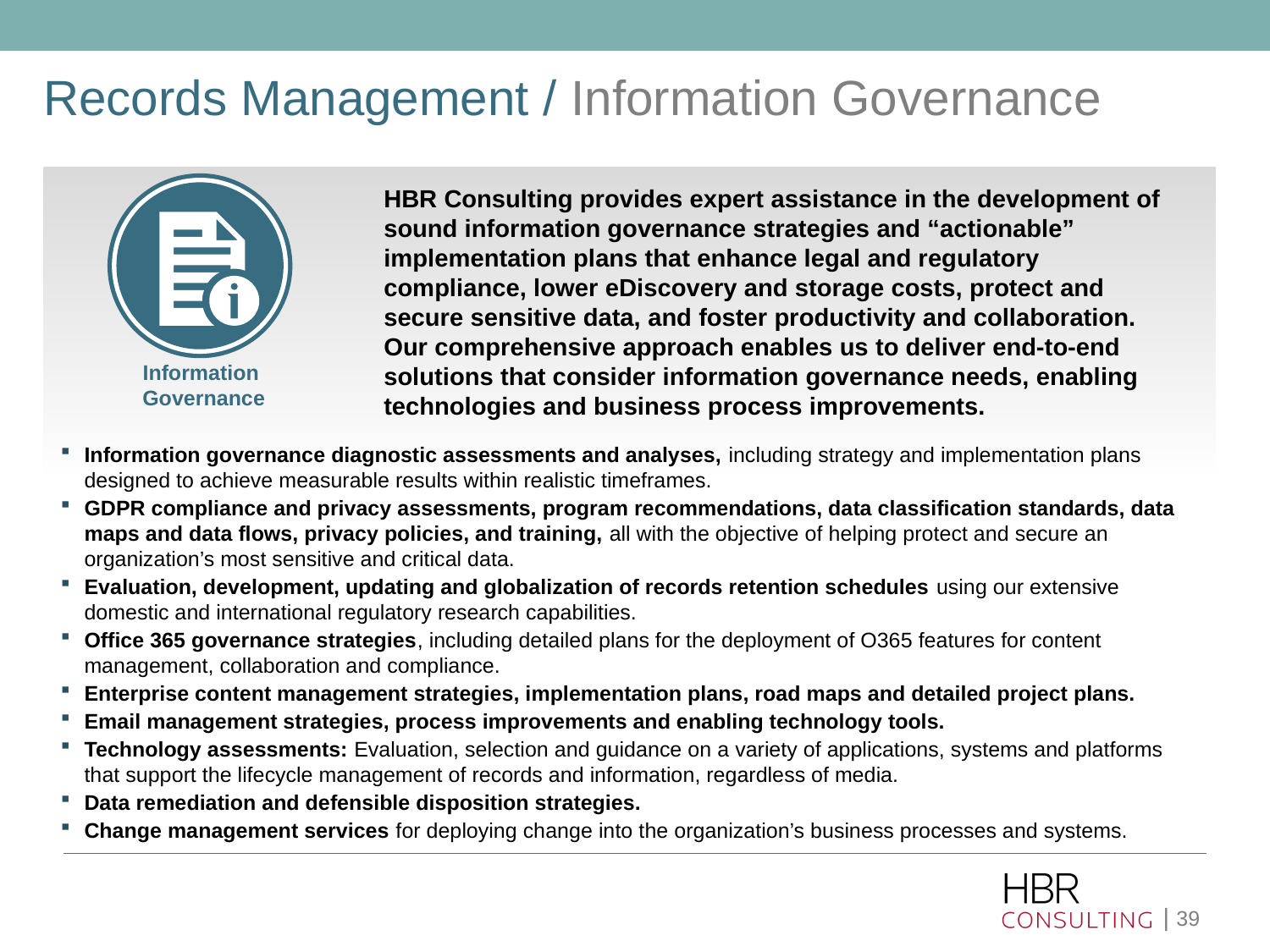

Records Management / Information Governance

HBR Consulting provides expert assistance in the development of sound information governance strategies and “actionable” implementation plans that enhance legal and regulatory compliance, lower eDiscovery and storage costs, protect and secure sensitive data, and foster productivity and collaboration.  Our comprehensive approach enables us to deliver end-to-end solutions that consider information governance needs, enabling technologies and business process improvements.

Information
Governance
Information governance diagnostic assessments and analyses, including strategy and implementation plans designed to achieve measurable results within realistic timeframes.
GDPR compliance and privacy assessments, program recommendations, data classification standards, data maps and data flows, privacy policies, and training, all with the objective of helping protect and secure an organization’s most sensitive and critical data.
Evaluation, development, updating and globalization of records retention schedules using our extensive domestic and international regulatory research capabilities.
Office 365 governance strategies, including detailed plans for the deployment of O365 features for content management, collaboration and compliance.
Enterprise content management strategies, implementation plans, road maps and detailed project plans.
Email management strategies, process improvements and enabling technology tools.
Technology assessments: Evaluation, selection and guidance on a variety of applications, systems and platforms that support the lifecycle management of records and information, regardless of media.
Data remediation and defensible disposition strategies.
Change management services for deploying change into the organization’s business processes and systems.